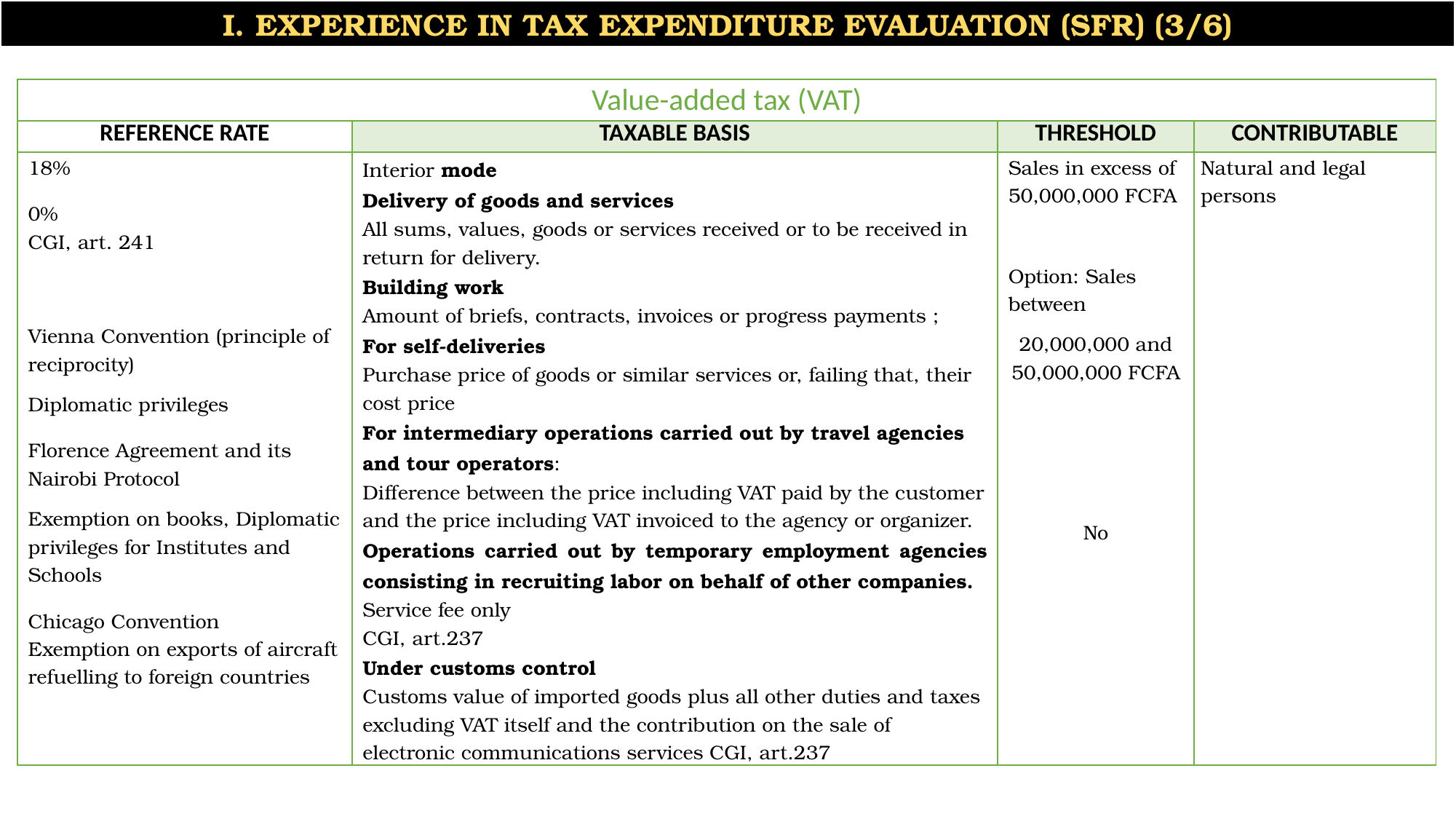

I. EXPERIENCE IN TAX EXPENDITURE EVALUATION (SFR) (3/6)
| Value-added tax (VAT) |  |  |  |
| --- | --- | --- | --- |
| REFERENCE RATE | TAXABLE BASIS | THRESHOLD | CONTRIBUTABLE |
| 18% 0% CGI, art. 241 Vienna Convention (principle of reciprocity) Diplomatic privileges Florence Agreement and its Nairobi Protocol Exemption on books, Diplomatic privileges for Institutes and Schools Chicago Convention Exemption on exports of aircraft refuelling to foreign countries | Interior mode Delivery of goods and services All sums, values, goods or services received or to be received in return for delivery. Building work Amount of briefs, contracts, invoices or progress payments ; For self-deliveries Purchase price of goods or similar services or, failing that, their cost price For intermediary operations carried out by travel agencies and tour operators: Difference between the price including VAT paid by the customer and the price including VAT invoiced to the agency or organizer. Operations carried out by temporary employment agencies consisting in recruiting labor on behalf of other companies. Service fee only CGI, art.237 Under customs control Customs value of imported goods plus all other duties and taxes excluding VAT itself and the contribution on the sale of electronic communications services CGI, art.237 | Sales in excess of 50,000,000 FCFA   Option: Sales between 20,000,000 and 50,000,000 FCFA   No | Natural and legal persons |